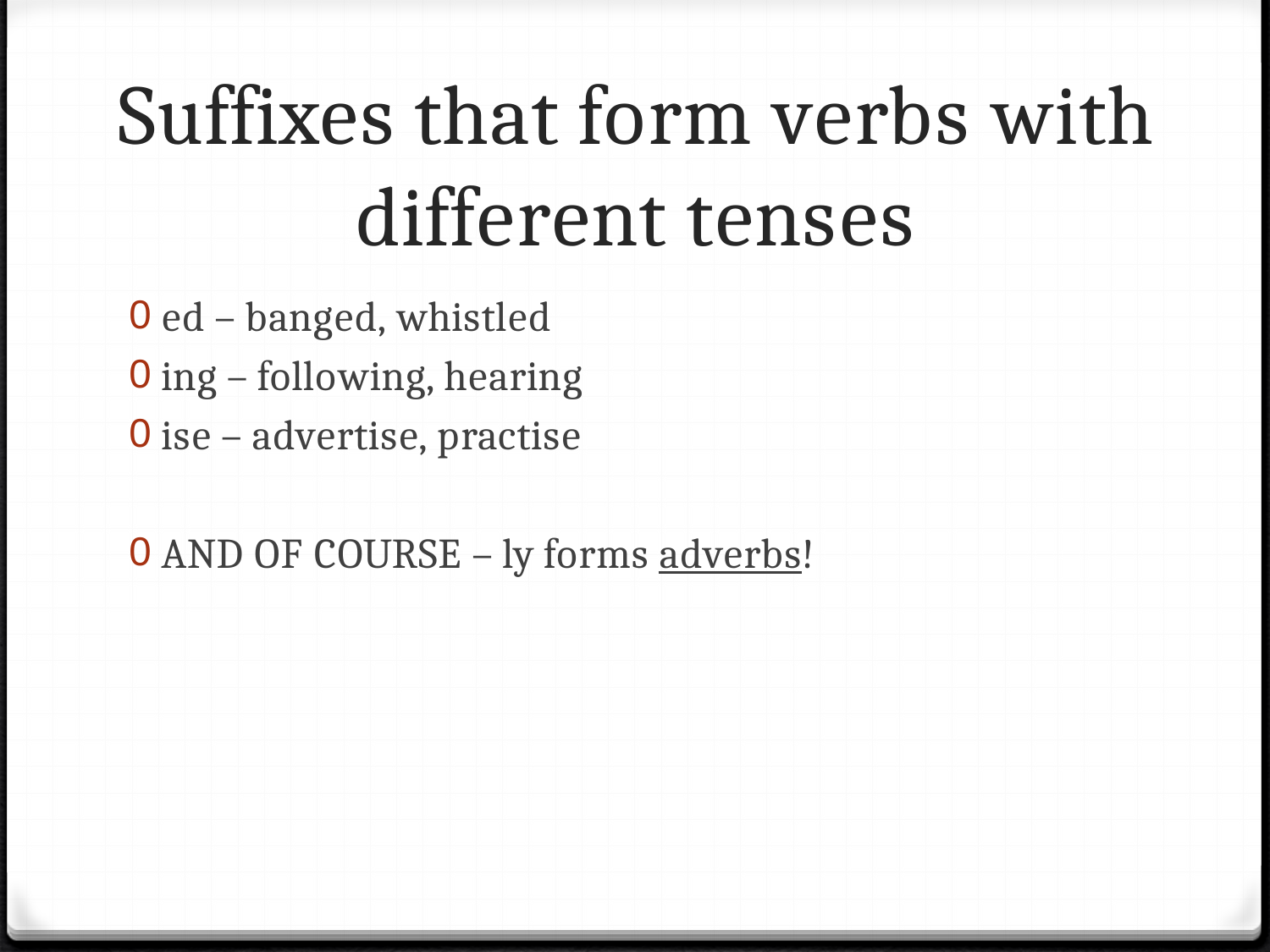

# Suffixes that form verbs with different tenses
ed – banged, whistled
ing – following, hearing
ise – advertise, practise

AND OF COURSE – ly forms adverbs!